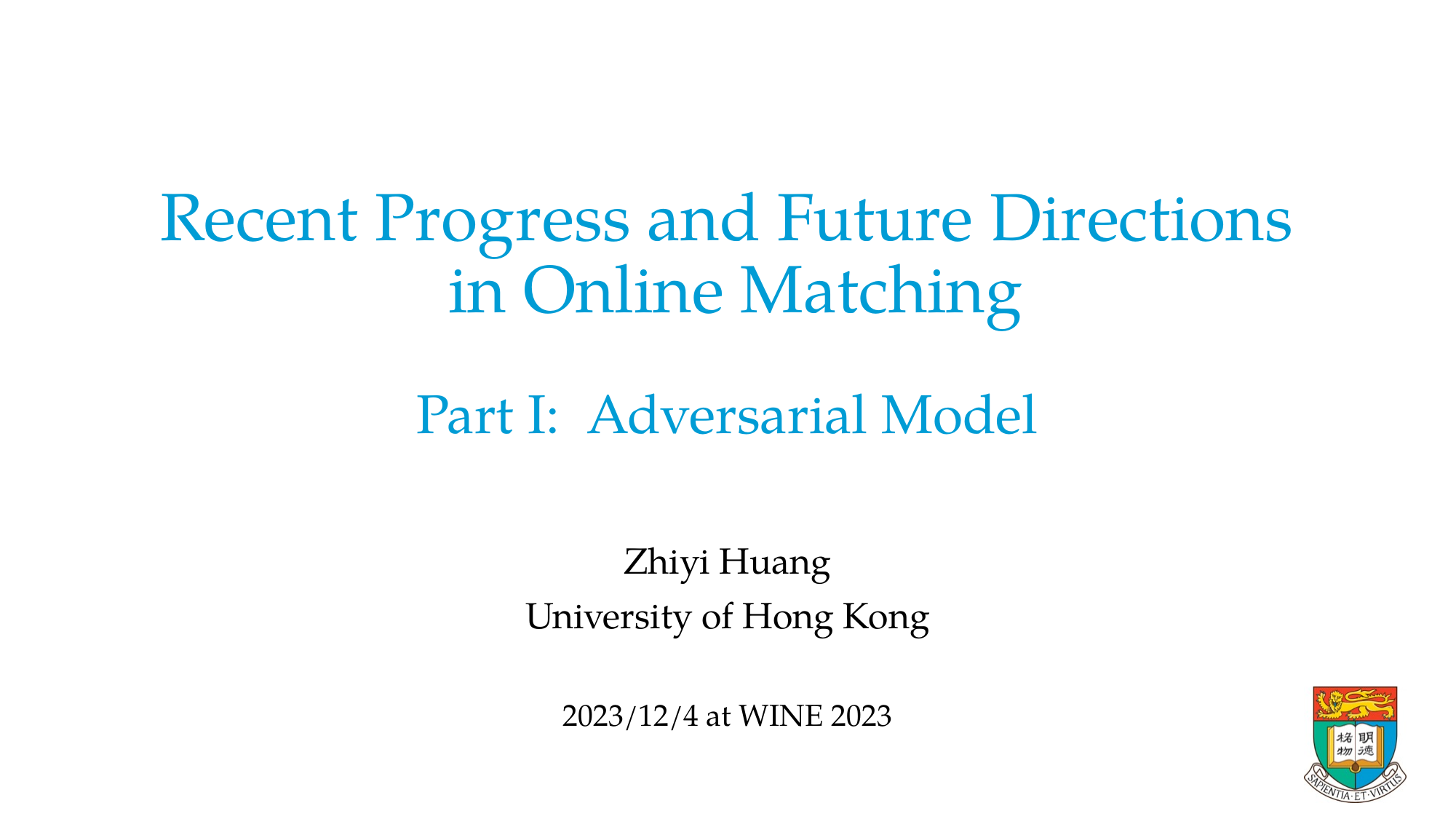

# Recent Progress and Future Directions in Online Matching Part I:  Adversarial Model
Zhiyi Huang
University of Hong Kong

2023/12/4 at WINE 2023